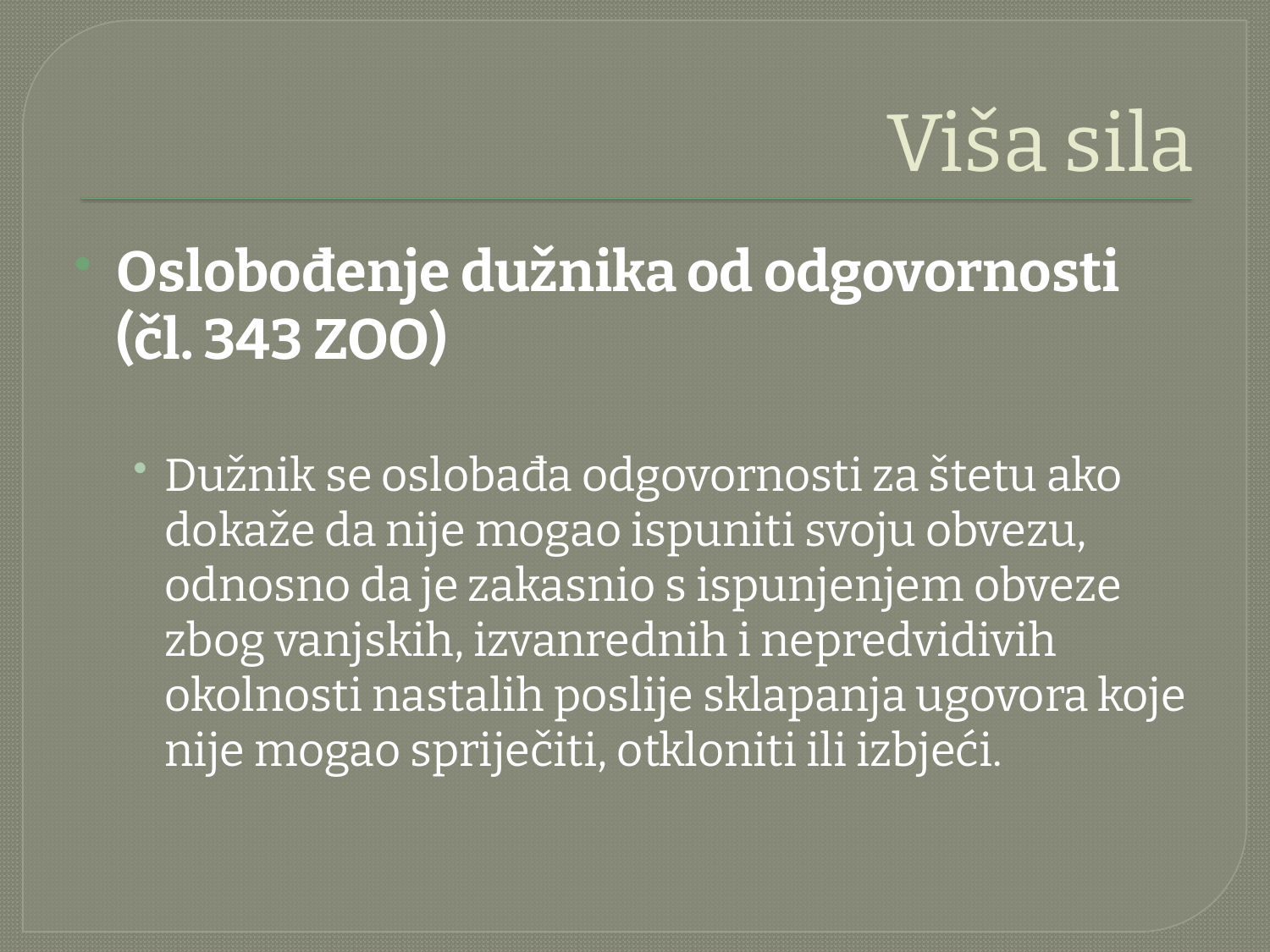

# Viša sila
Oslobođenje dužnika od odgovornosti (čl. 343 ZOO)

Dužnik se oslobađa odgovornosti za štetu ako dokaže da nije mogao ispuniti svoju obvezu, odnosno da je zakasnio s ispunjenjem obveze zbog vanjskih, izvanrednih i nepredvidivih okolnosti nastalih poslije sklapanja ugovora koje nije mogao spriječiti, otkloniti ili izbjeći.